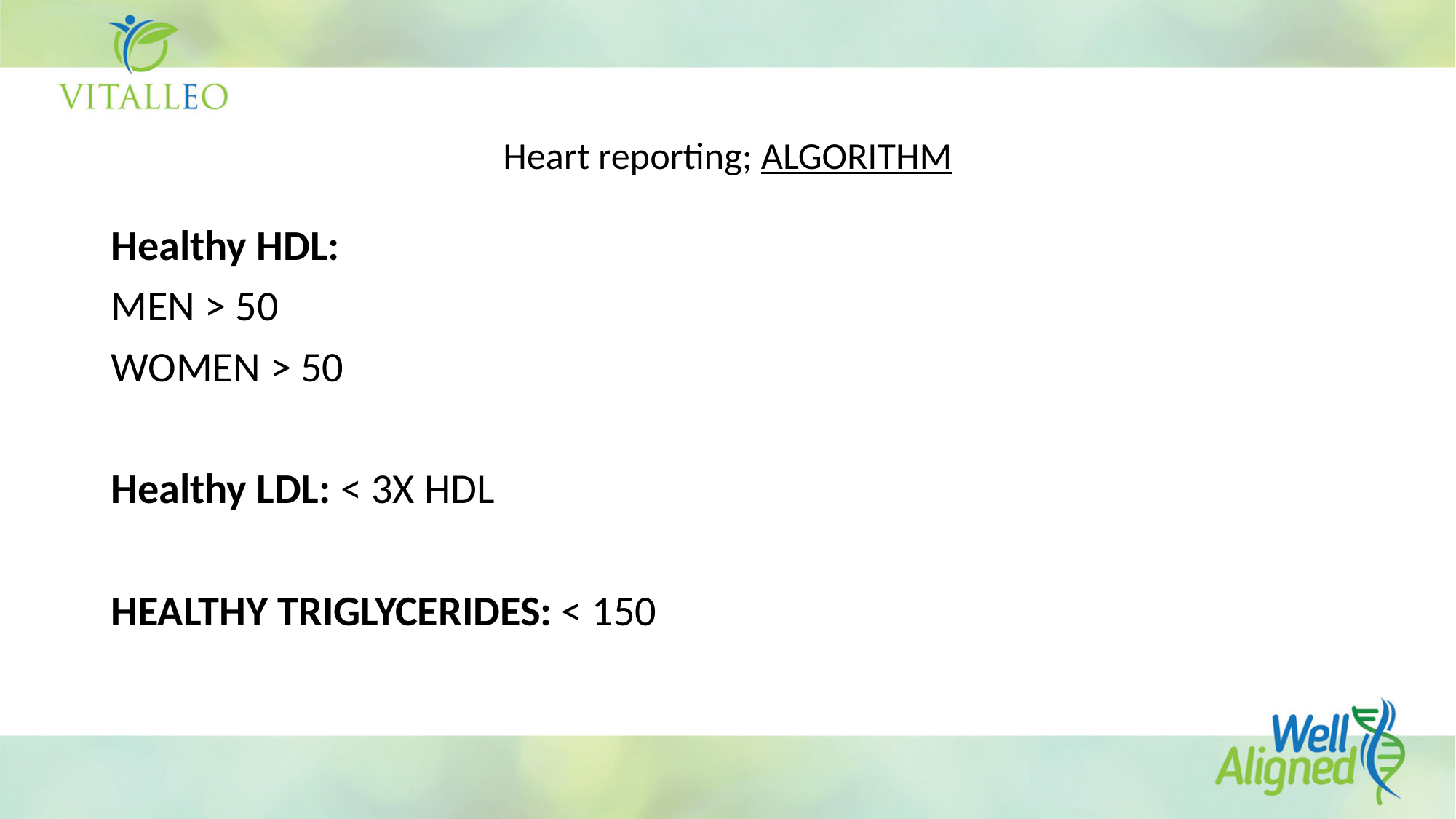

# Heart reporting; ALGORITHM
Healthy HDL:
MEN > 50
WOMEN > 50

Healthy LDL: < 3X HDL

HEALTHY TRIGLYCERIDES: < 150